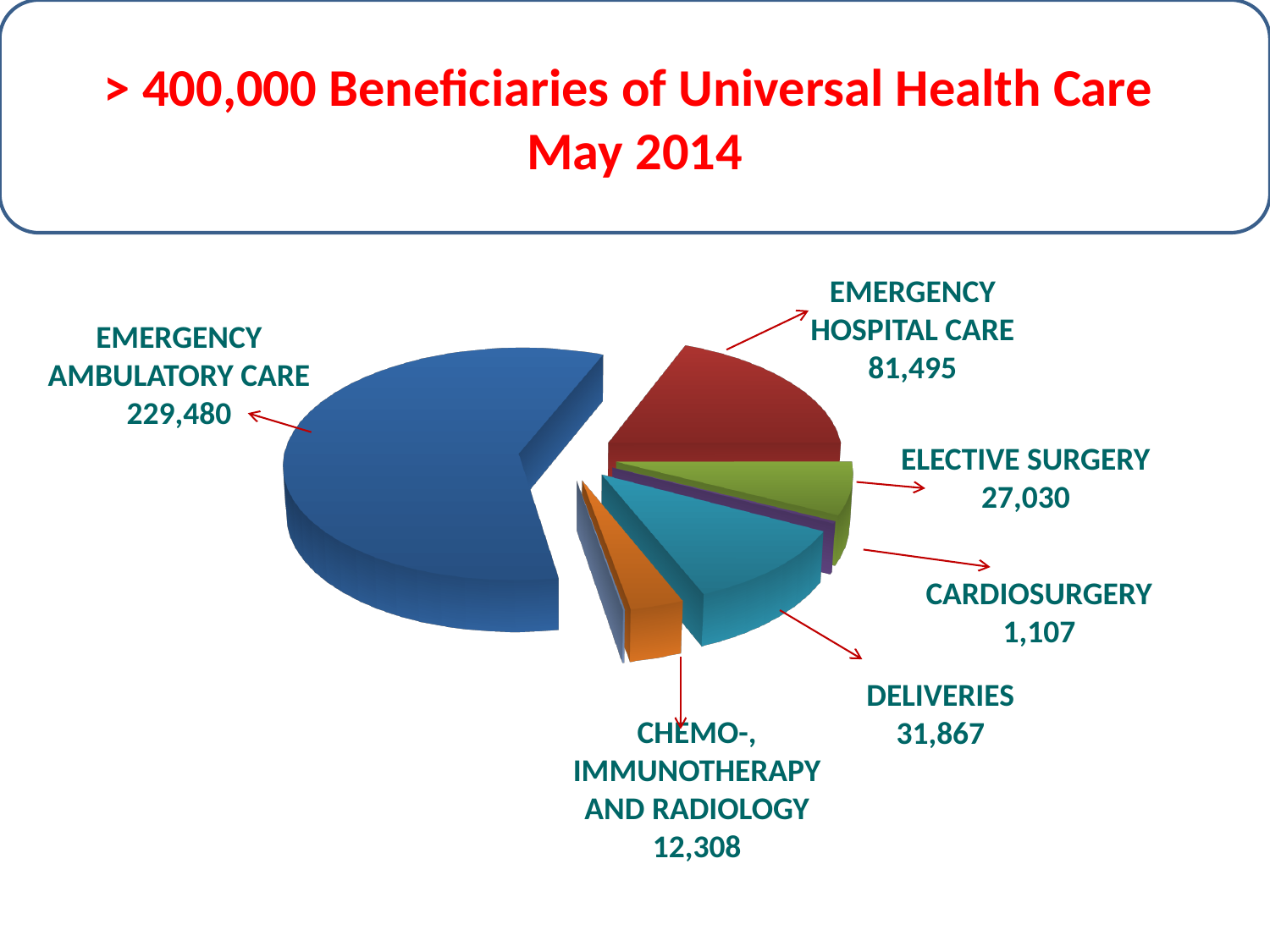

> 400,000 Beneficiaries of Universal Health Care
May 2014
EMERGENCY HOSPITAL CARE
81,495

[unsupported chart]

EMERGENCY AMBULATORY CARE
229,480

ELECTIVE SURGERY
27,030
CARDIOSURGERY
1,107
DELIVERIES
31,867
CHEMO-, IMMUNOTHERAPY AND RADIOLOGY
12,308